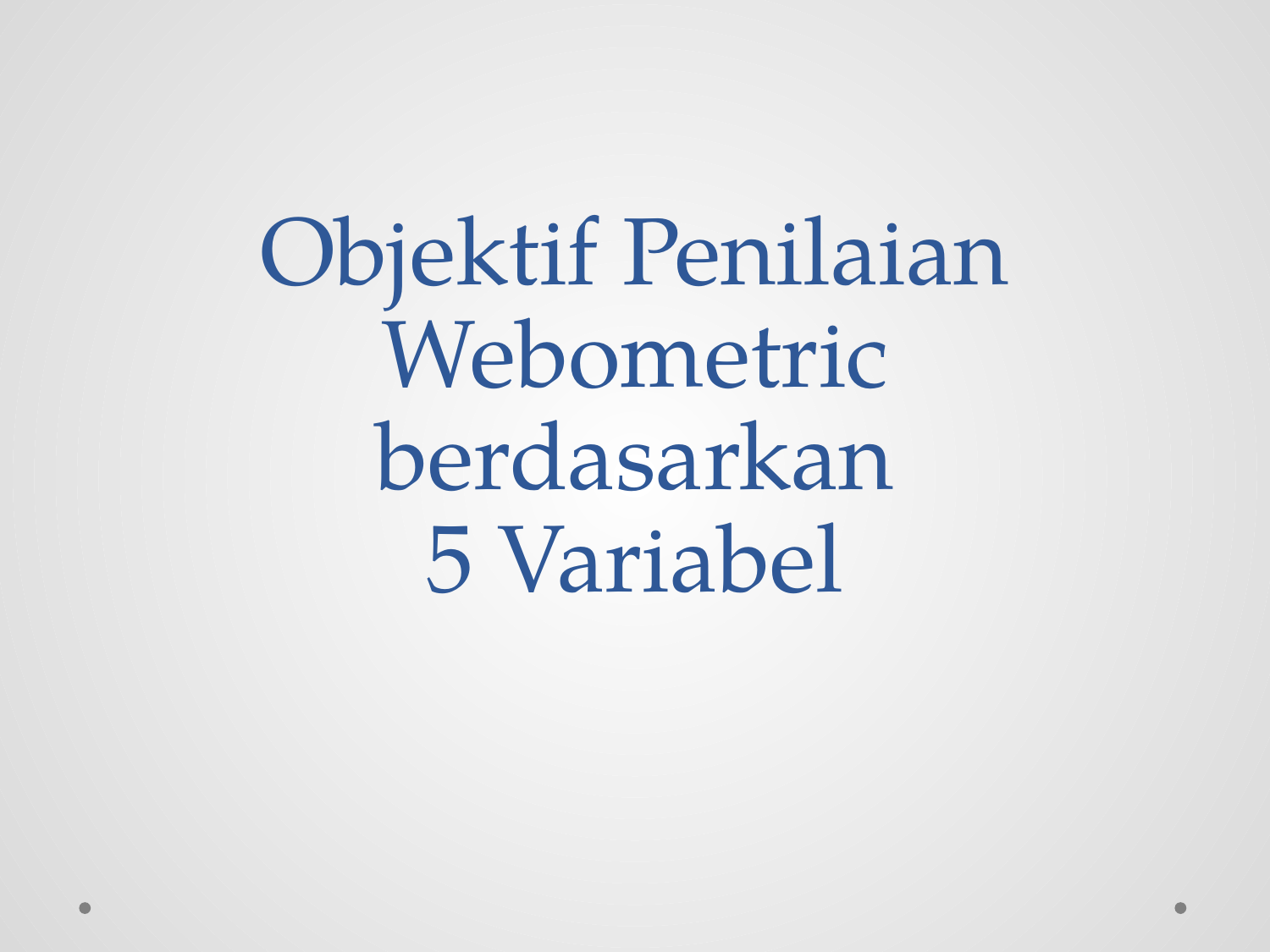

# Objektif Penilaian Webometric berdasarkan 5 Variabel